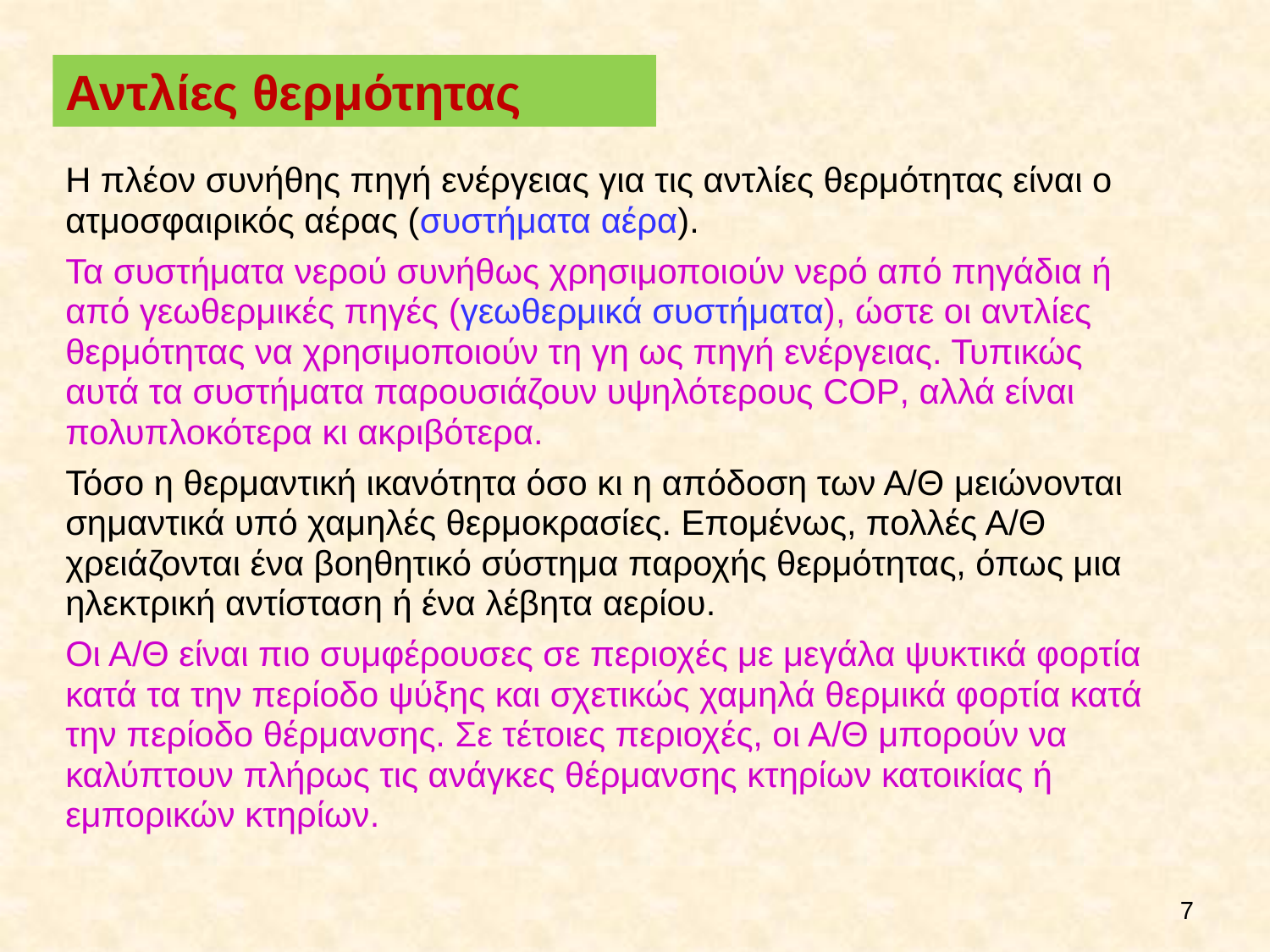

Αντλίες θερμότητας
Η πλέον συνήθης πηγή ενέργειας για τις αντλίες θερμότητας είναι ο ατμοσφαιρικός αέρας (συστήματα αέρα).
Τα συστήματα νερού συνήθως χρησιμοποιούν νερό από πηγάδια ή από γεωθερμικές πηγές (γεωθερμικά συστήματα), ώστε οι αντλίες θερμότητας να χρησιμοποιούν τη γη ως πηγή ενέργειας. Τυπικώς αυτά τα συστήματα παρουσιάζουν υψηλότερους COP, αλλά είναι πολυπλοκότερα κι ακριβότερα.
Τόσο η θερμαντική ικανότητα όσο κι η απόδοση των Α/Θ μειώνονται σημαντικά υπό χαμηλές θερμοκρασίες. Επομένως, πολλές Α/Θ χρειάζονται ένα βοηθητικό σύστημα παροχής θερμότητας, όπως μια ηλεκτρική αντίσταση ή ένα λέβητα αερίου.
Οι Α/Θ είναι πιο συμφέρουσες σε περιοχές με μεγάλα ψυκτικά φορτία κατά τα την περίοδο ψύξης και σχετικώς χαμηλά θερμικά φορτία κατά την περίοδο θέρμανσης. Σε τέτοιες περιοχές, οι Α/Θ μπορούν να καλύπτουν πλήρως τις ανάγκες θέρμανσης κτηρίων κατοικίας ή εμπορικών κτηρίων.
7